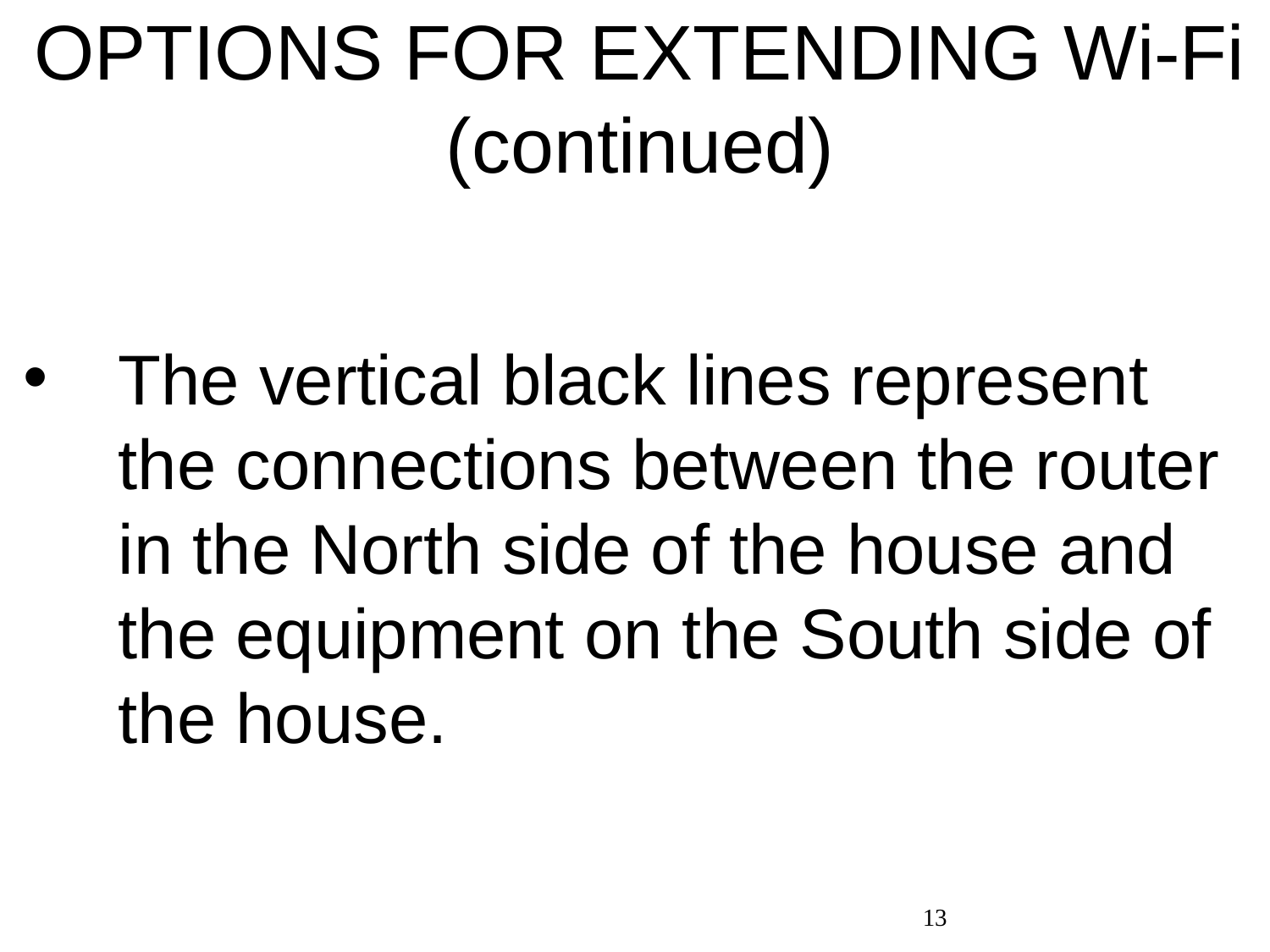

# OPTIONS FOR EXTENDING Wi-Fi (continued)
The vertical black lines represent the connections between the router in the North side of the house and the equipment on the South side of the house.

13